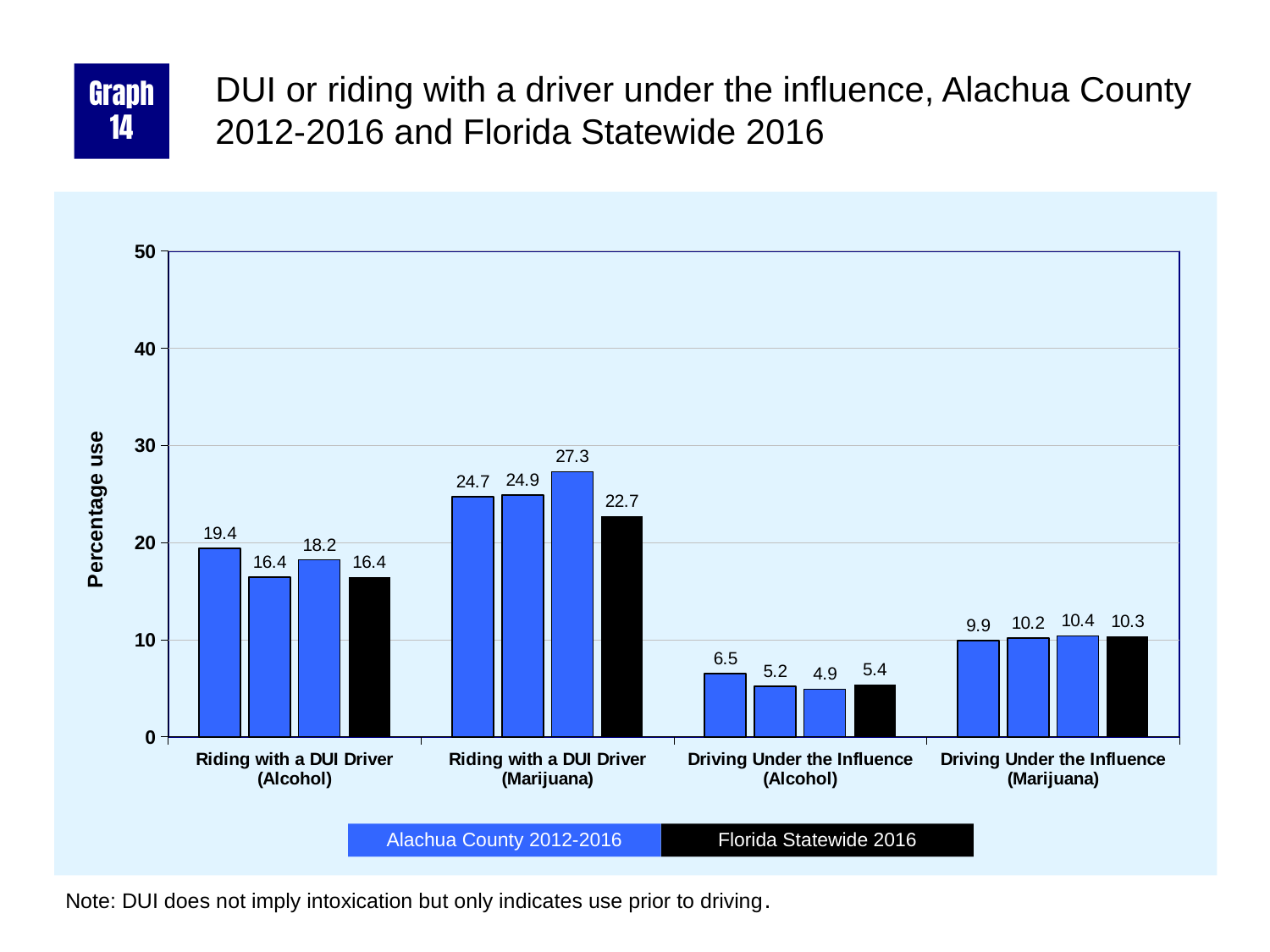

Graph 14
DUI or riding with a driver under the influence, Alachua County 2012-2016 and Florida Statewide 2016

### Chart

| Category | County 2012 | County 2014 | County 2016 | Florida Statewide |
|---|---|---|---|---|
| Riding with a DUI Driver (Alcohol) | 19.4 | 16.4 | 18.2 | 16.4 |
| Riding with a DUI Driver (Marijuana) | 24.7 | 24.9 | 27.3 | 22.7 |
| Driving Under the Influence (Alcohol) | 6.5 | 5.2 | 4.9 | 5.4 |
| Driving Under the Influence (Marijuana) | 9.9 | 10.2 | 10.4 | 10.3 |
Florida Statewide 2016
Alachua County 2012-2016
Note: DUI does not imply intoxication but only indicates use prior to driving.